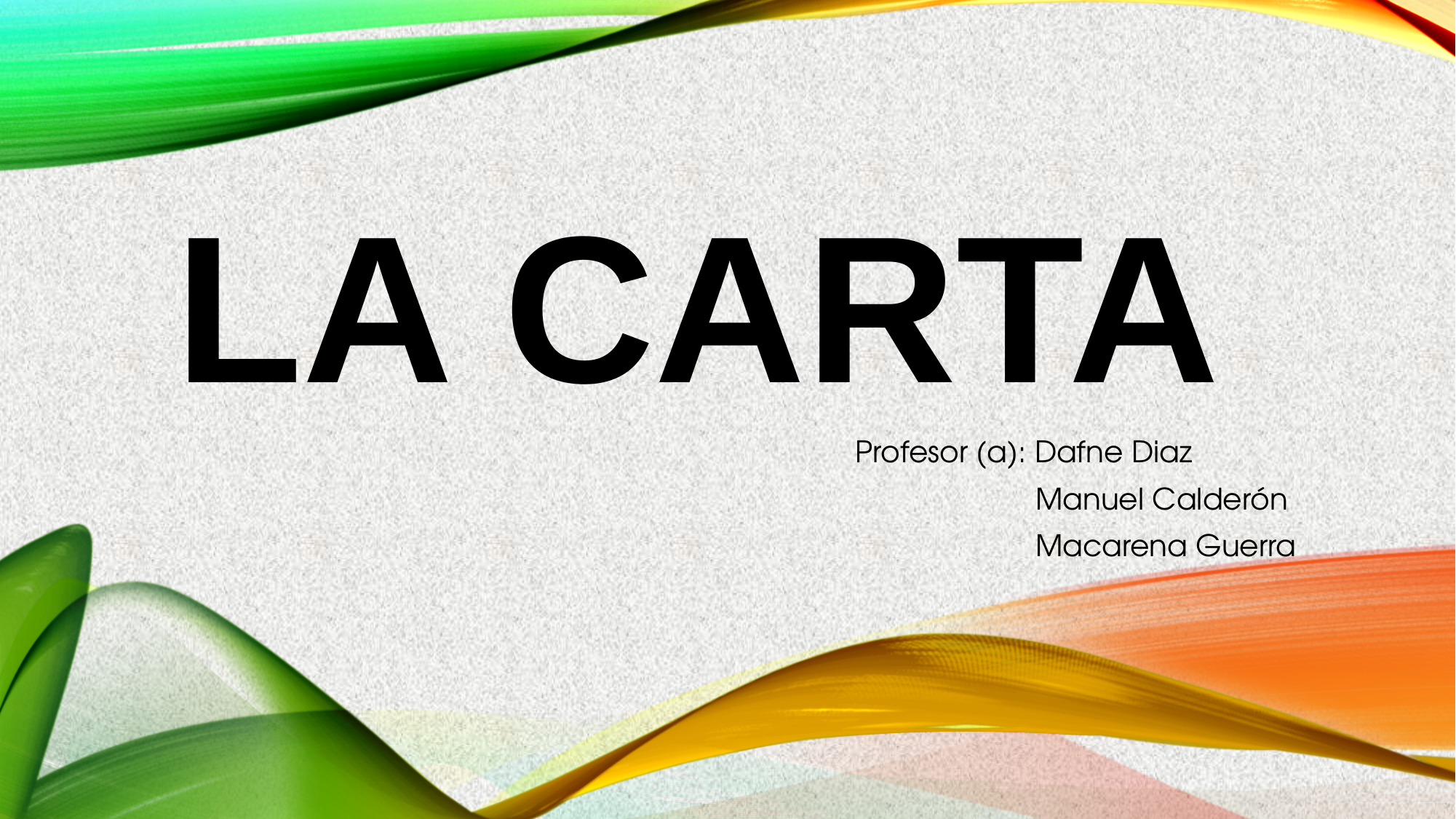

# La carta
Profesor (a): Dafne Diaz
                      Manuel Calderón
                      Macarena Guerra